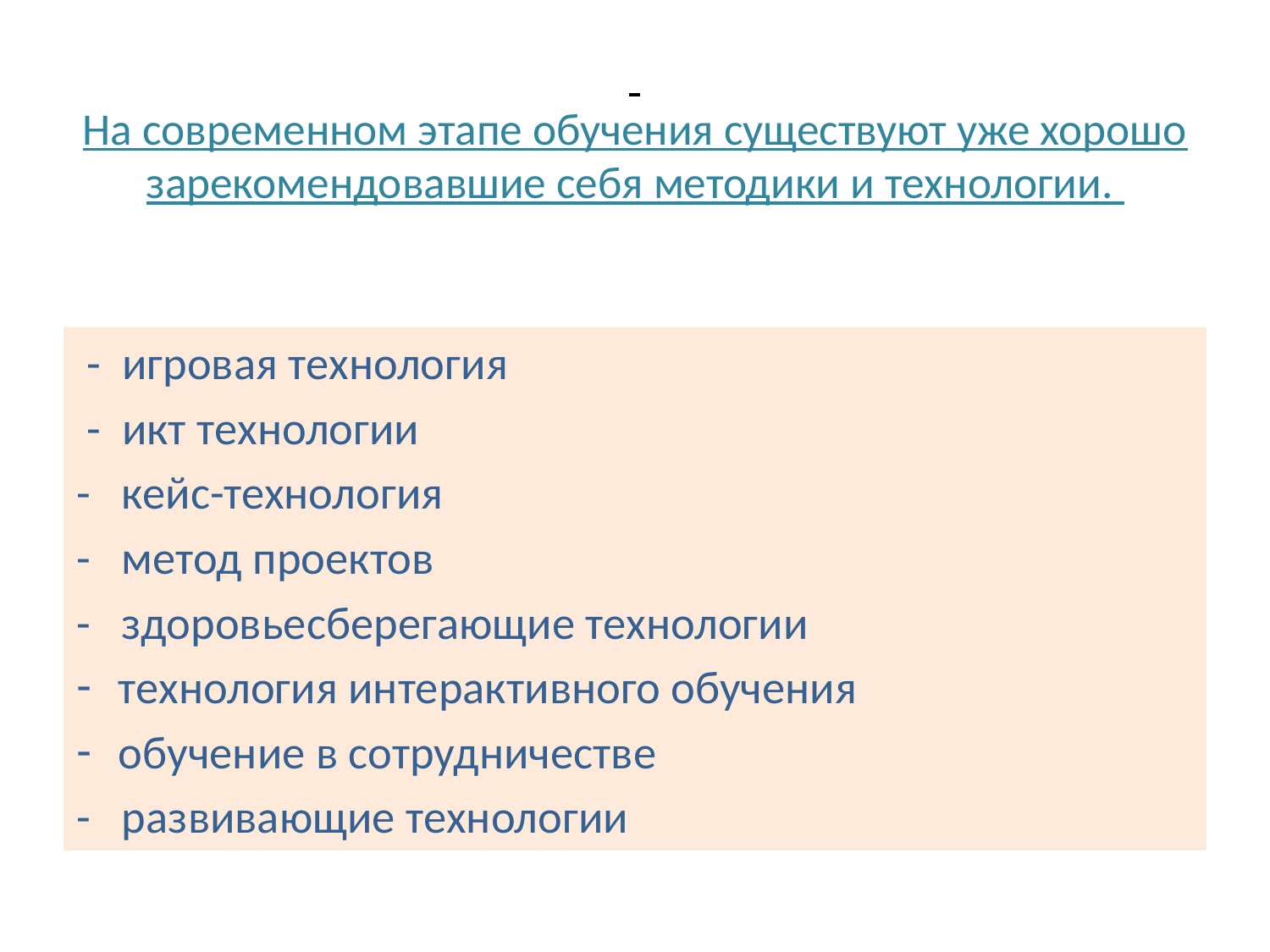

# На современном этапе обучения существуют уже хорошо зарекомендовавшие себя методики и технологии.
 -  игровая технология
 -  икт технологии
-   кейс-технология
-   метод проектов
-   здоровьесберегающие технологии
технология интерактивного обучения
обучение в сотрудничестве
-   развивающие технологии